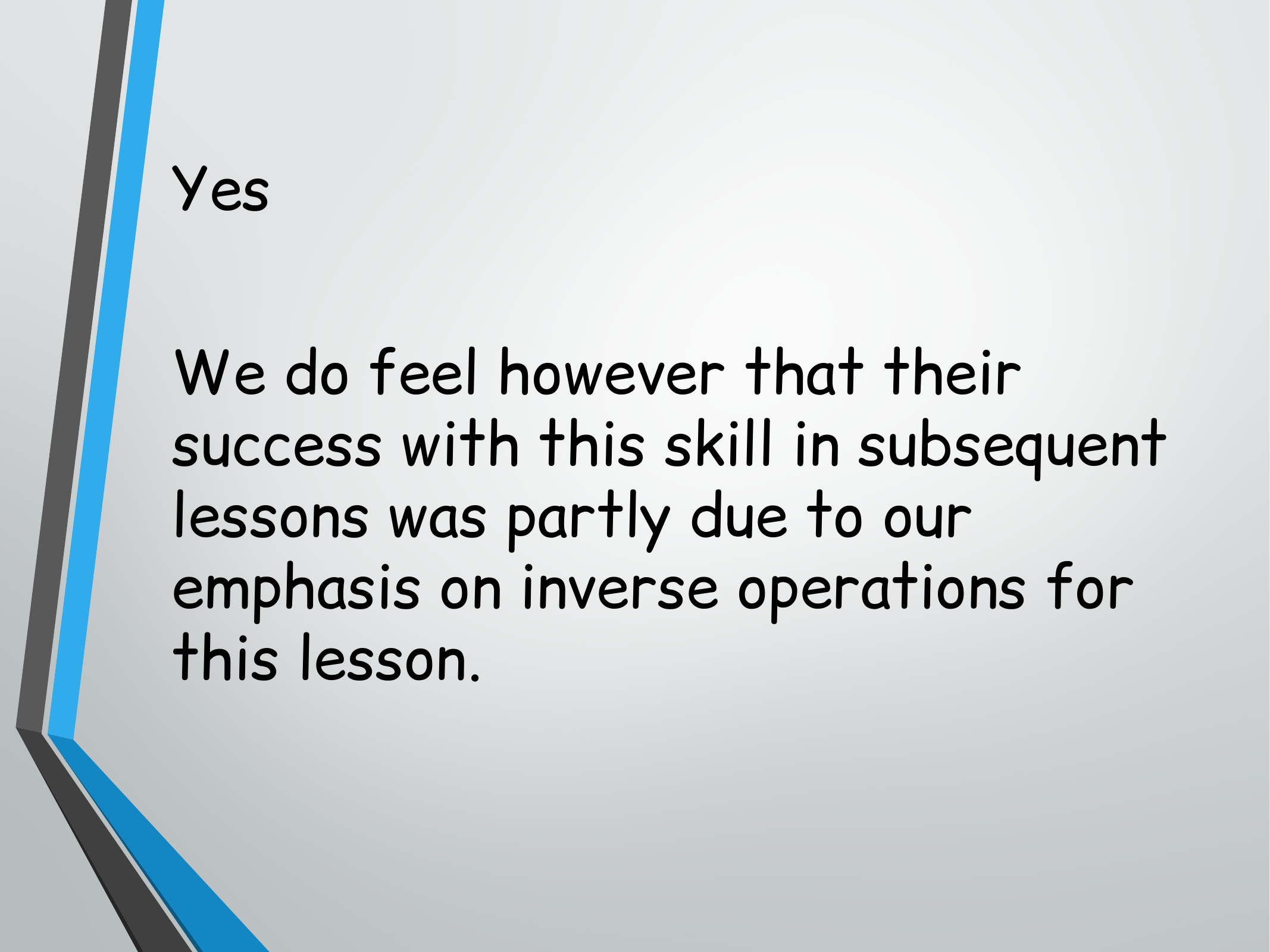

Yes

We do feel however that their success with this skill in subsequent lessons was partly due to our emphasis on inverse operations for this lesson.